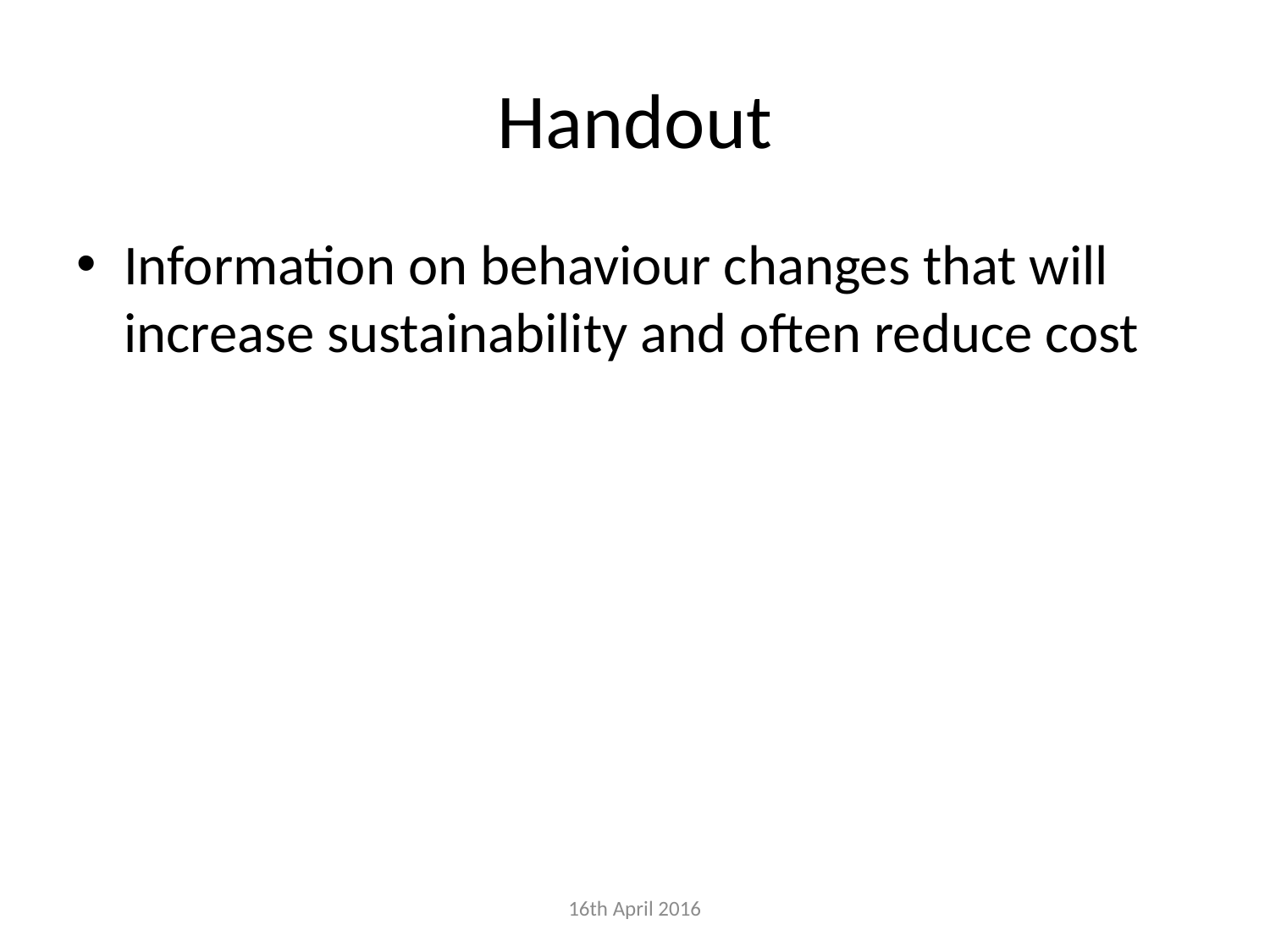

# Handout
Information on behaviour changes that will increase sustainability and often reduce cost
16th April 2016